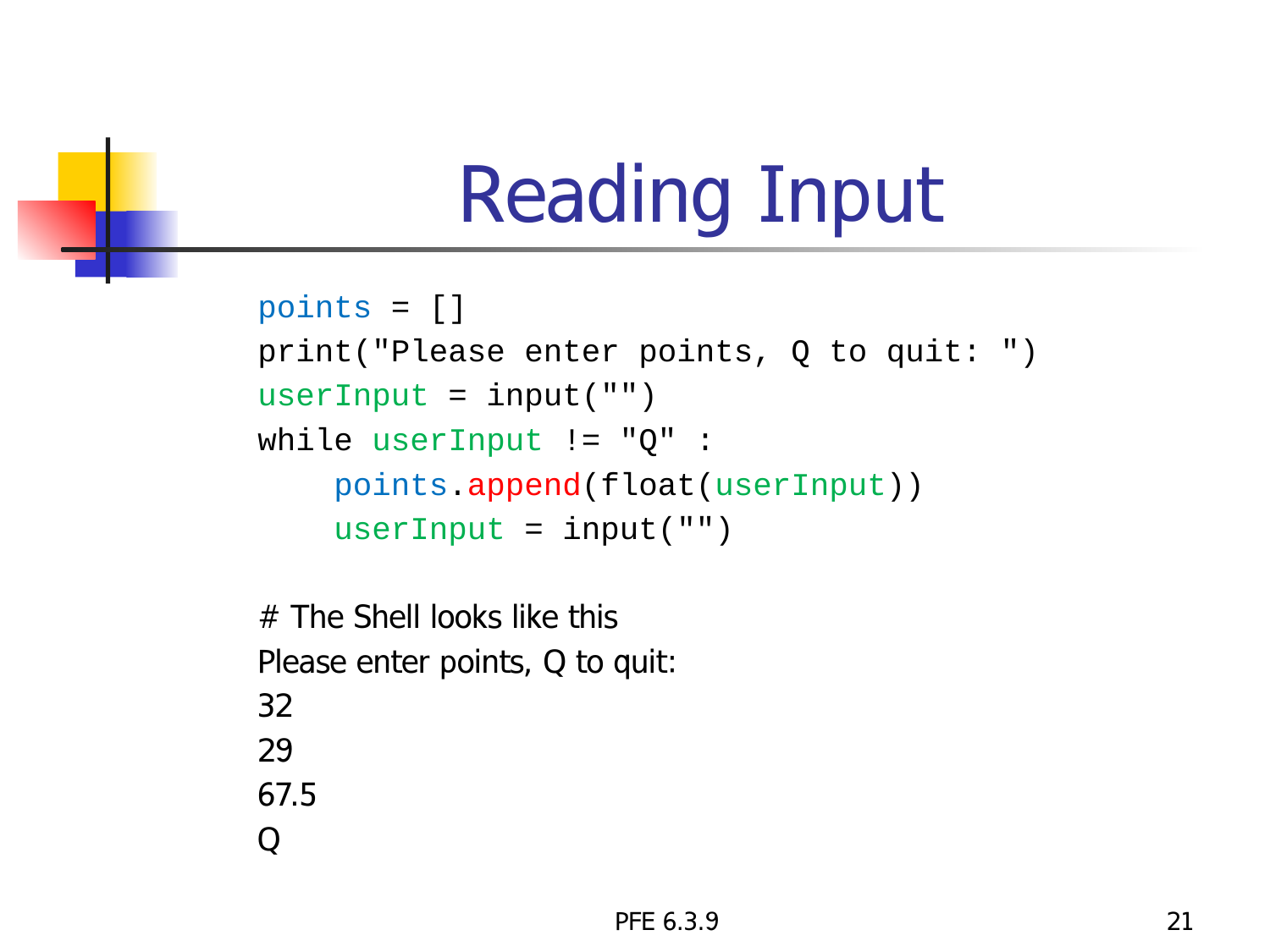

Reading Input
points = []
print("Please enter points, Q to quit: ")
userInput = input("")
while userInput != "Q" :
    points.append(float(userInput))
    userInput = input("")

# The Shell looks like this
Please enter points, Q to quit:
32
29
67.5
Q

PFE 6.3.9
21